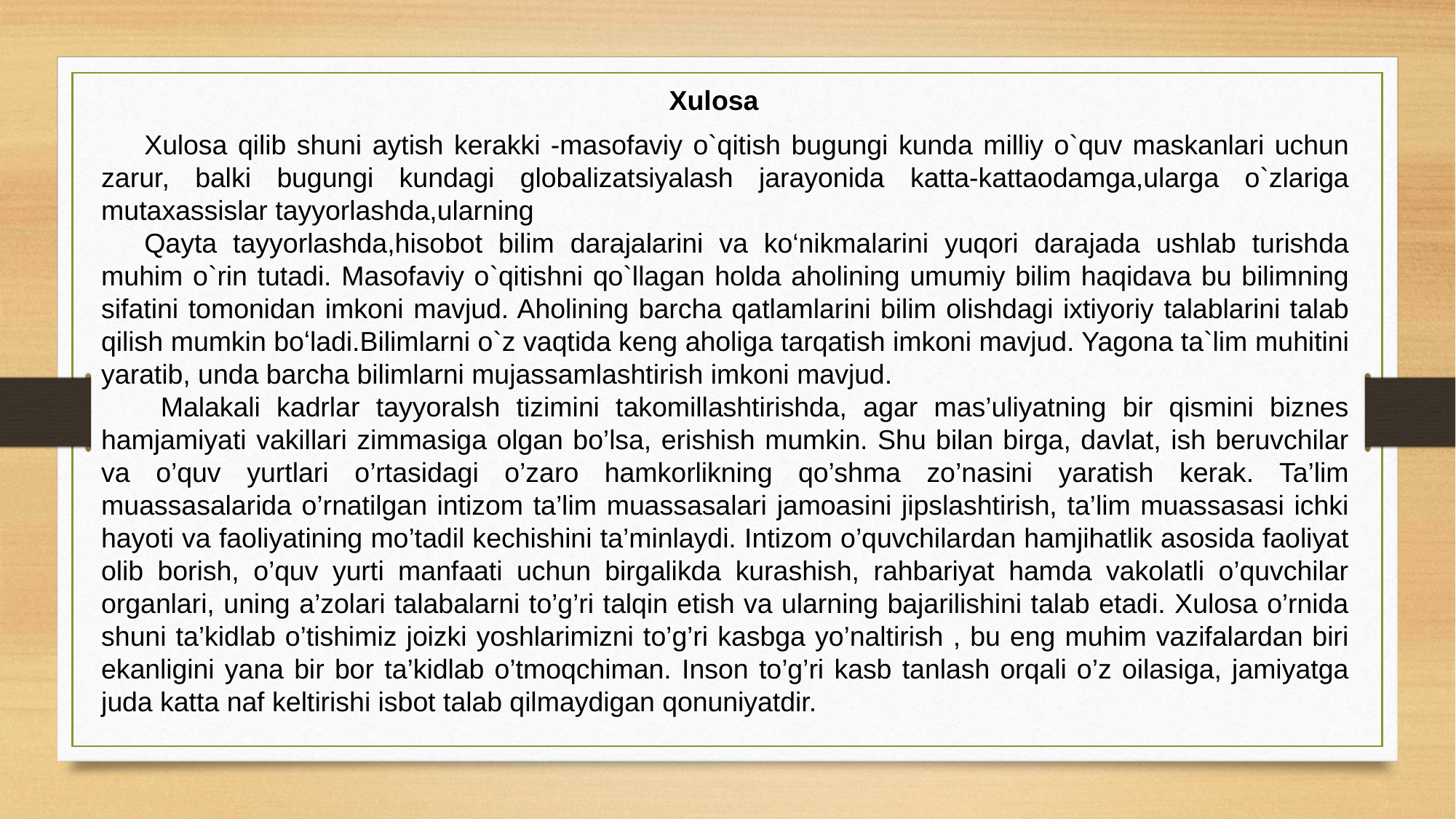

Xulosa
Xulosa qilib shuni aytish kerakki -masofaviy o`qitish bugungi kunda milliy o`quv maskanlari uchun zarur, balki bugungi kundagi globalizatsiyalash jarayonida katta-kattaodamga,ularga o`zlariga mutaxassislar tayyorlashda,ularning
Qayta tayyorlashda,hisobot bilim darajalarini va ko‘nikmalarini yuqori darajada ushlab turishda muhim o`rin tutadi. Masofaviy o`qitishni qo`llagan holda aholining umumiy bilim haqidava bu bilimning sifatini tomonidan imkoni mavjud. Aholining barcha qatlamlarini bilim olishdagi ixtiyoriy talablarini talab qilish mumkin boʻladi.Bilimlarni o`z vaqtida keng aholiga tarqatish imkoni mavjud. Yagona ta`lim muhitini yaratib, unda barcha bilimlarni mujassamlashtirish imkoni mavjud.
 Malakali kadrlar tayyoralsh tizimini takomillashtirishda, agar mas’uliyatning bir qismini biznes hamjamiyati vakillari zimmasiga olgan bo’lsa, erishish mumkin. Shu bilan birga, davlat, ish beruvchilar va o’quv yurtlari o’rtasidagi o’zaro hamkorlikning qo’shma zo’nasini yaratish kerak. Ta’lim muassasalarida o’rnatilgan intizom ta’lim muassasalari jamoasini jipslashtirish, ta’lim muassasasi ichki hayoti va faoliyatining mo’tadil kechishini ta’minlaydi. Intizom o’quvchilardan hamjihatlik asosida faoliyat olib borish, o’quv yurti manfaati uchun birgalikda kurashish, rahbariyat hamda vakolatli o’quvchilar organlari, uning a’zolari talabalarni to’g’ri talqin etish va ularning bajarilishini talab etadi. Xulosa o’rnida shuni ta’kidlab o’tishimiz joizki yoshlarimizni to’g’ri kasbga yo’naltirish , bu eng muhim vazifalardan biri ekanligini yana bir bor ta’kidlab o’tmoqchiman. Inson to’g’ri kasb tanlash orqali o’z oilasiga, jamiyatga juda katta naf keltirishi isbot talab qilmaydigan qonuniyatdir.